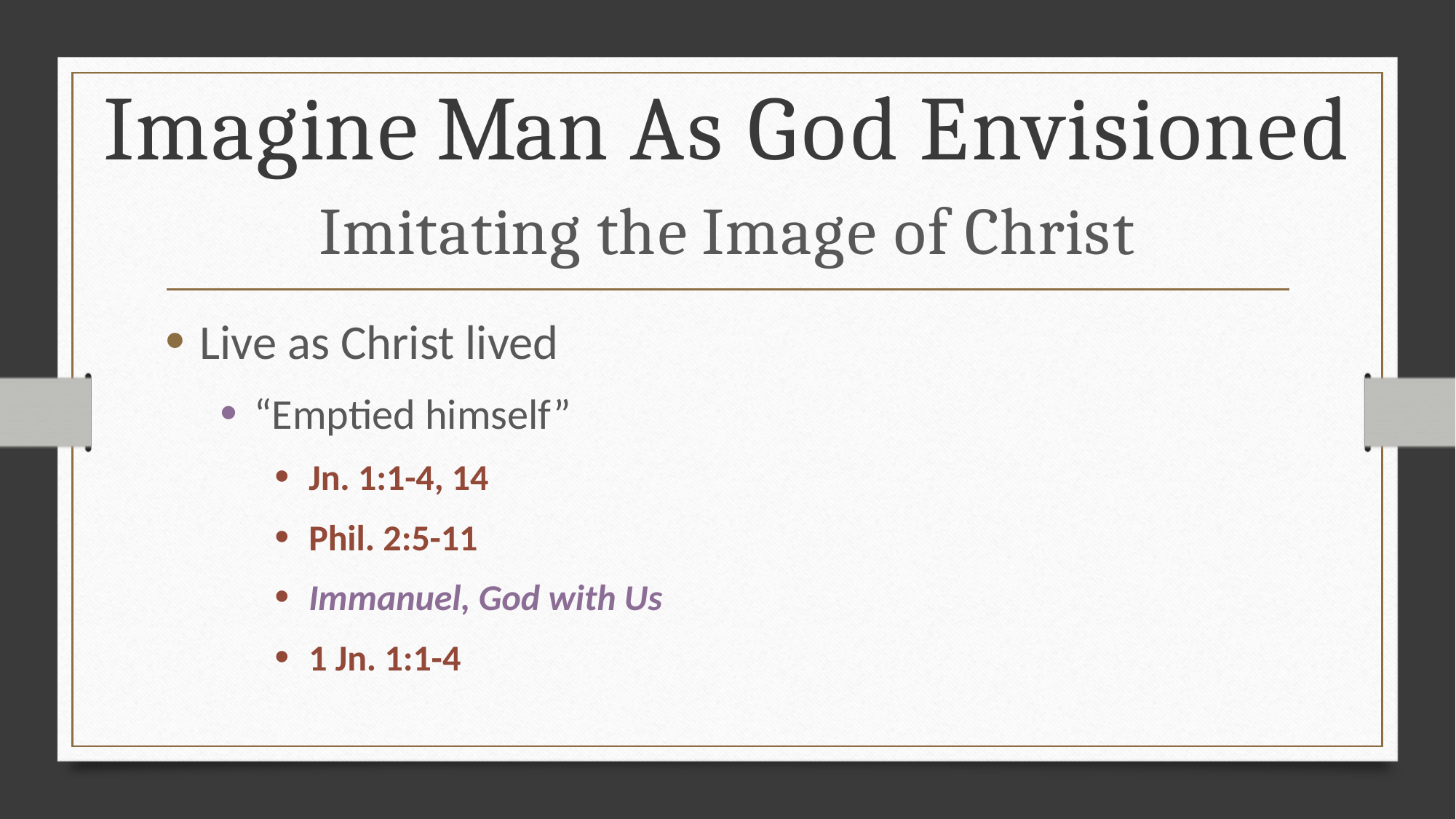

Imagine Man As God Envisioned
# Imitating the Image of Christ
Live as Christ lived
“Emptied himself”
Jn. 1:1-4, 14
Phil. 2:5-11
Immanuel, God with Us
1 Jn. 1:1-4